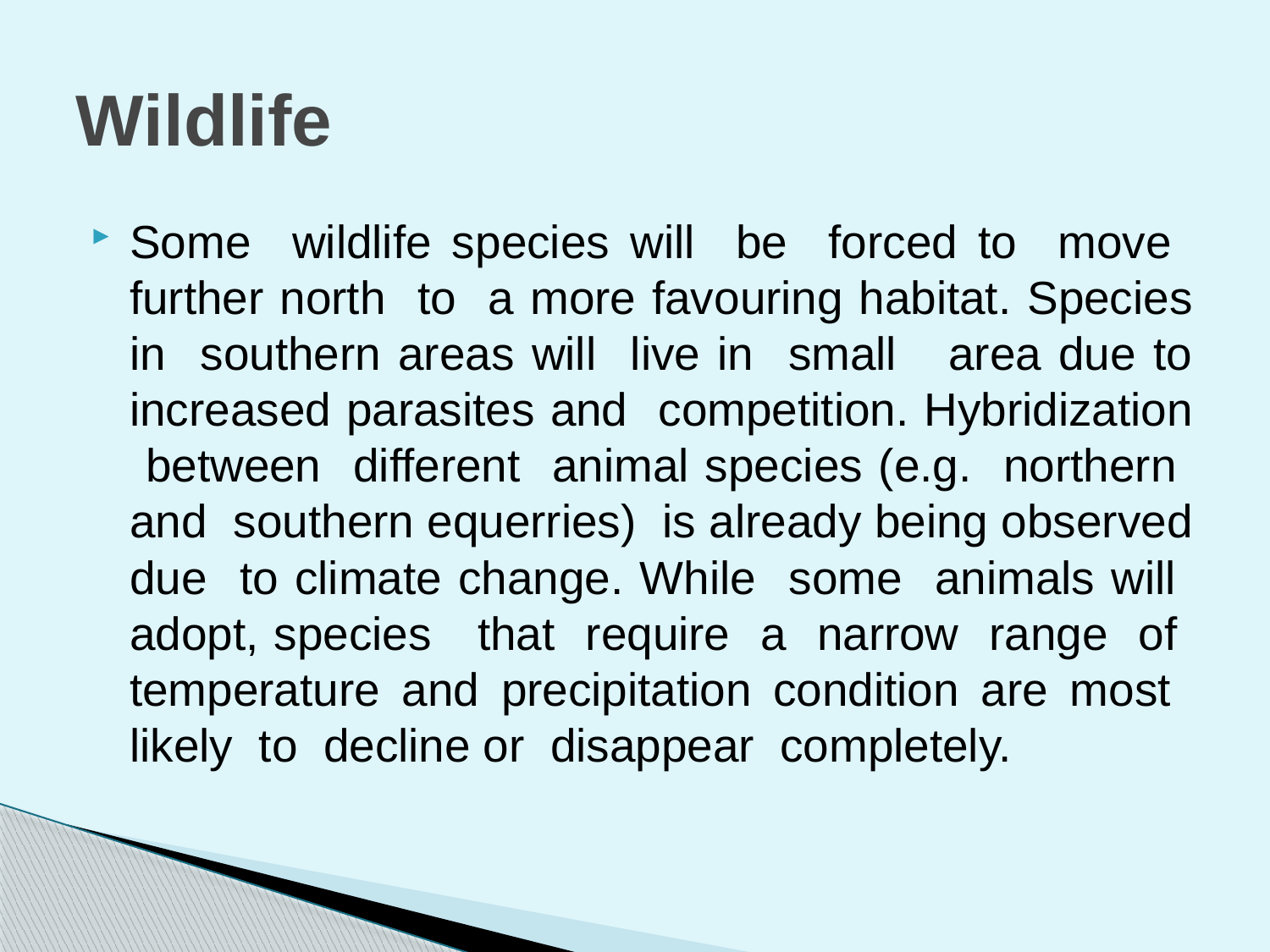

# Wildlife
Some  wildlife species will  be  forced to  move  further north  to  a more favouring habitat. Species in  southern areas will  live in  small   area due to increased parasites and  competition. Hybridization  between  different  animal species (e.g.  northern  and  southern equerries)  is already being observed due  to climate change. While  some  animals will  adopt, species   that  require  a  narrow  range  of  temperature and precipitation condition are most  likely  to  decline or  disappear  completely.